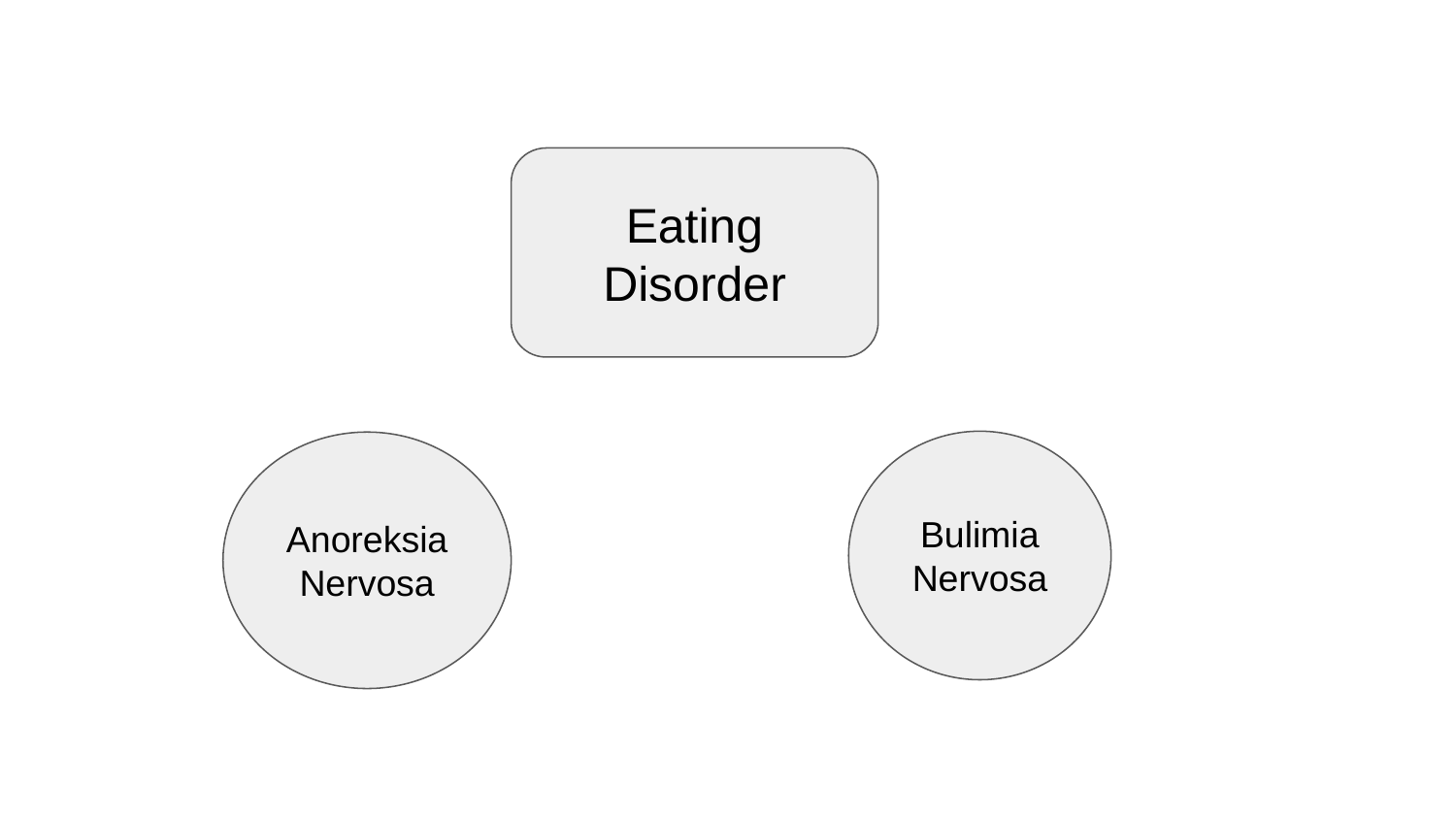

#

Eating Disorder
Bulimia Nervosa
Anoreksia Nervosa